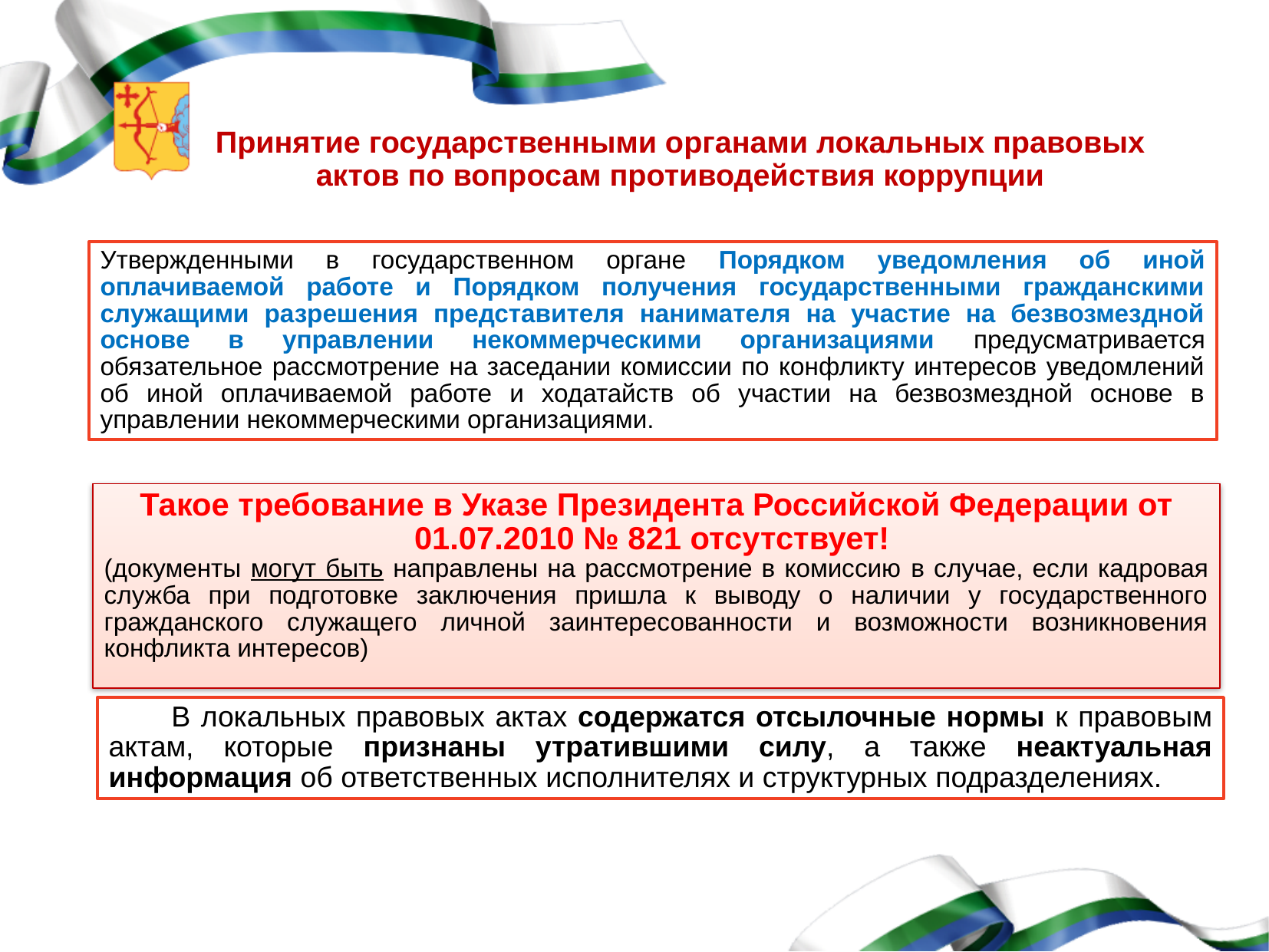

# Принятие государственными органами локальных правовых актов по вопросам противодействия коррупции
Утвержденными в государственном органе Порядком уведомления об иной оплачиваемой работе и Порядком получения государственными гражданскими служащими разрешения представителя нанимателя на участие на безвозмездной основе в управлении некоммерческими организациями предусматривается обязательное рассмотрение на заседании комиссии по конфликту интересов уведомлений об иной оплачиваемой работе и ходатайств об участии на безвозмездной основе в управлении некоммерческими организациями.
Такое требование в Указе Президента Российской Федерации от 01.07.2010 № 821 отсутствует!
(документы могут быть направлены на рассмотрение в комиссию в случае, если кадровая служба при подготовке заключения пришла к выводу о наличии у государственного гражданского служащего личной заинтересованности и возможности возникновения конфликта интересов)

      В локальных правовых актах содержатся отсылочные нормы к правовым актам, которые признаны утратившими силу, а также неактуальная информация об ответственных исполнителях и структурных подразделениях.